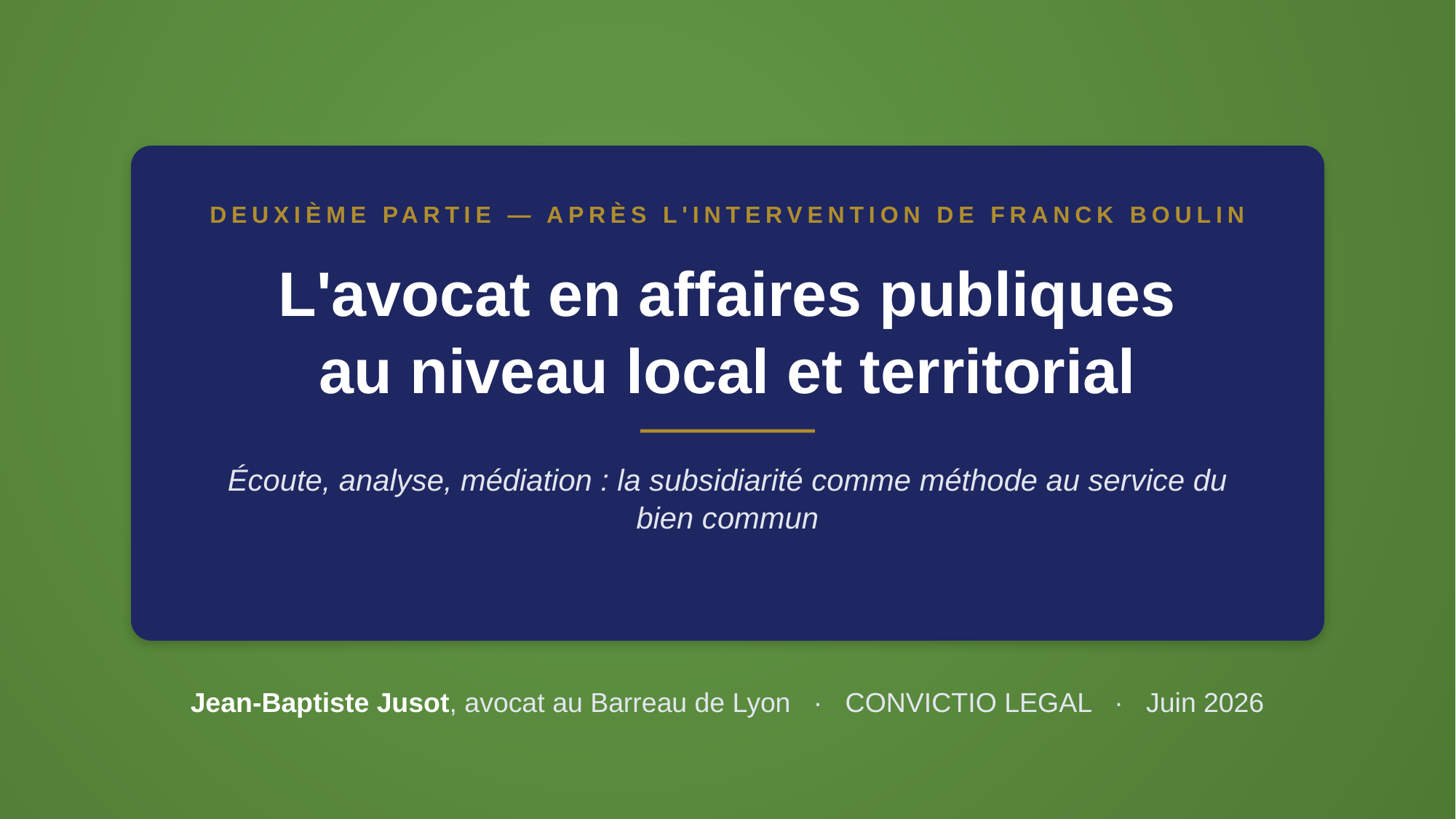

DEUXIÈME PARTIE — APRÈS L'INTERVENTION DE FRANCK BOULIN
L'avocat en affaires publiques
au niveau local et territorial

Écoute, analyse, médiation : la subsidiarité comme méthode au service du bien commun
Jean-Baptiste Jusot, avocat au Barreau de Lyon   ·   CONVICTIO LEGAL   ·   Juin 2026